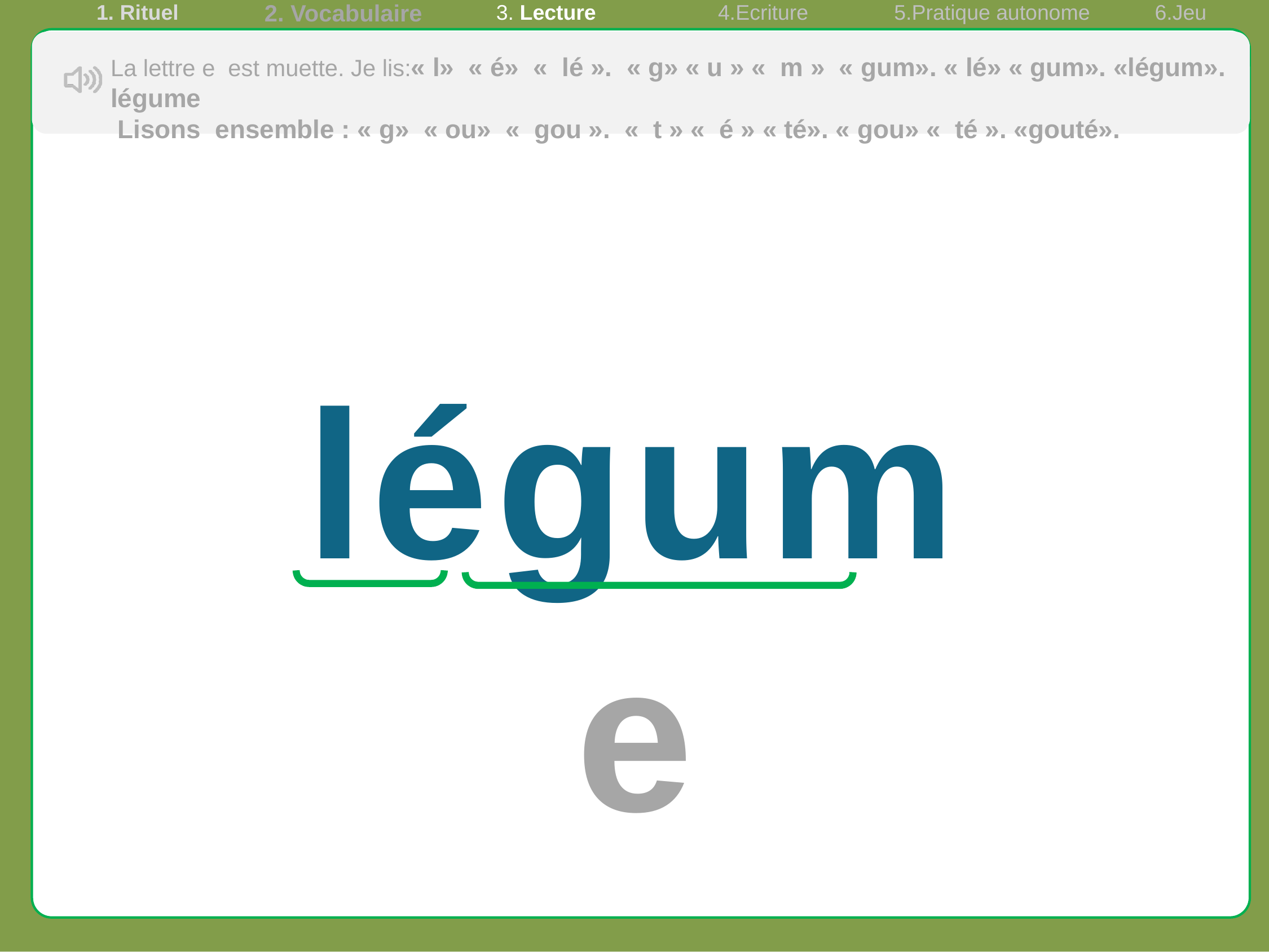

| 1. Rituel | 2. Vocabulaire | 3. Lecture | 4.Ecriture | 5.Pratique autonome | 6.Jeu |
| --- | --- | --- | --- | --- | --- |

La lettre e  est muette. Je lis:« l»  « é»  «  lé ».  « g» « u » «  m »  « gum». « lé» « gum». «légum». légume
 Lisons  ensemble : « g»  « ou»  «  gou ».  «  t » «  é » « té». « gou» «  té ». «gouté».

légume